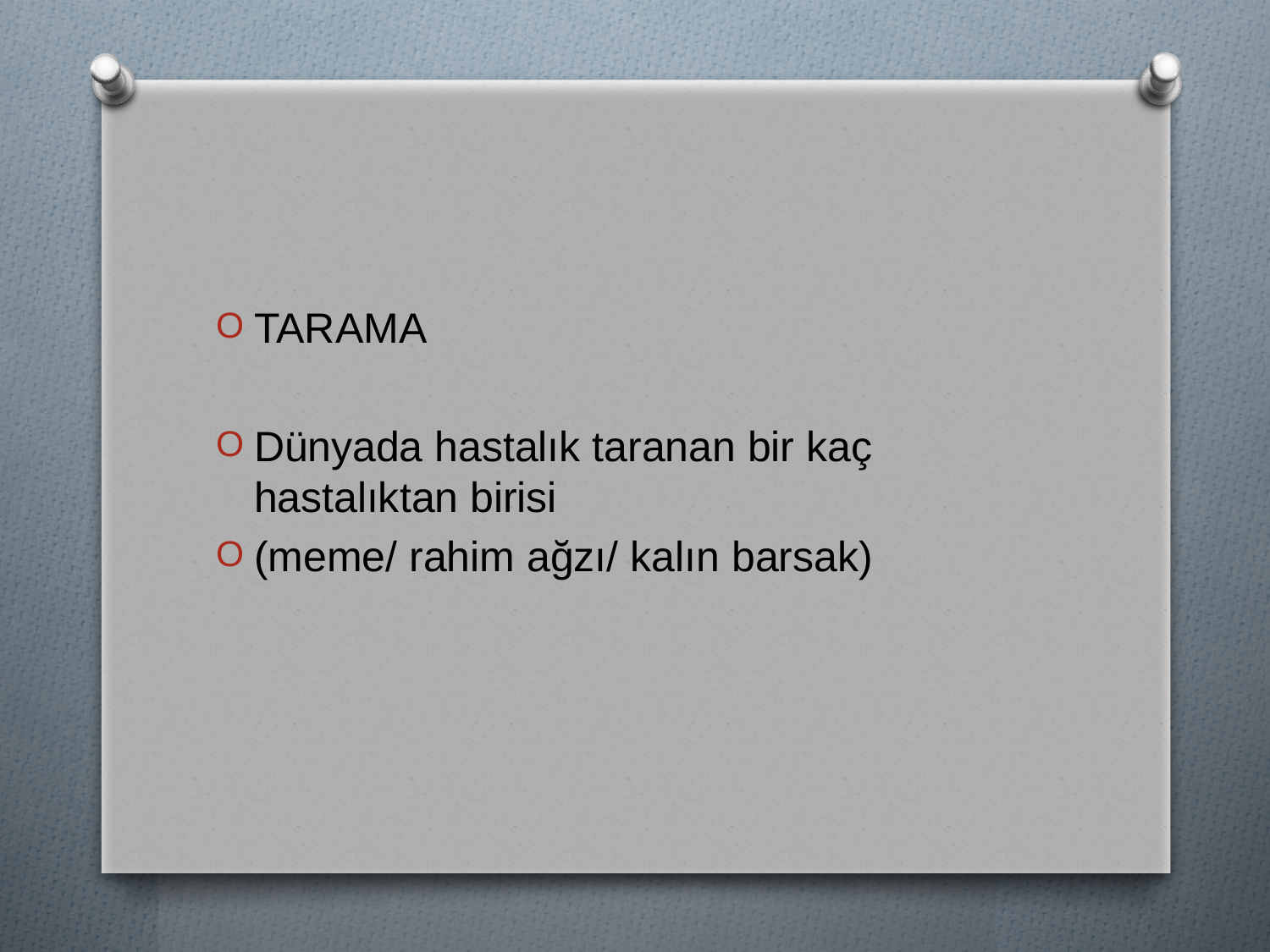

#
TARAMA

Dünyada hastalık taranan bir kaç hastalıktan birisi
(meme/ rahim ağzı/ kalın barsak)